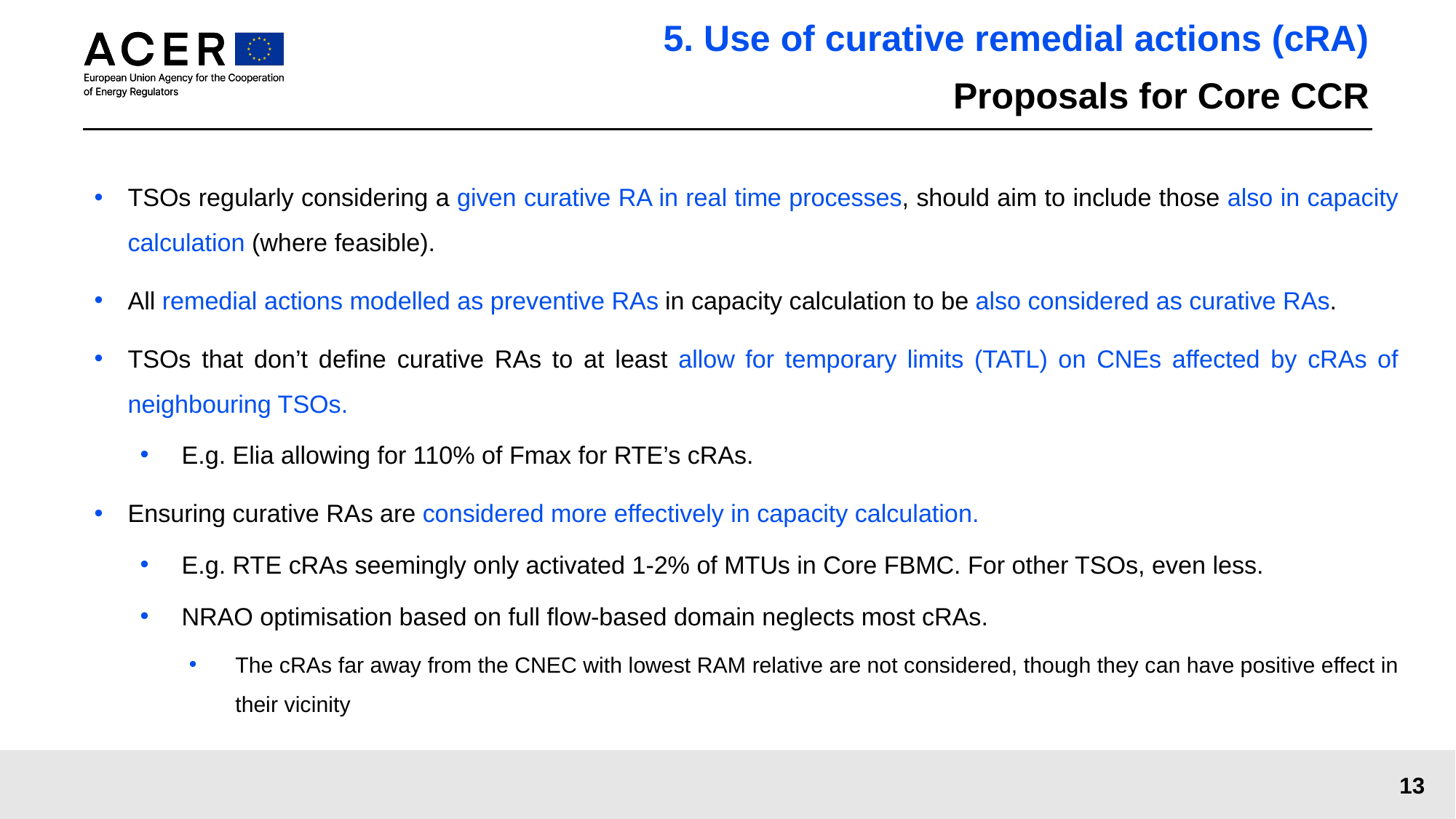

5. Use of curative remedial actions (cRA)
Proposals for Core CCR
TSOs regularly considering a given curative RA in real time processes, should aim to include those also in capacity calculation (where feasible).
All remedial actions modelled as preventive RAs in capacity calculation to be also considered as curative RAs.
TSOs that don’t define curative RAs to at least allow for temporary limits (TATL) on CNEs affected by cRAs of neighbouring TSOs.
E.g. Elia allowing for 110% of Fmax for RTE’s cRAs.
Ensuring curative RAs are considered more effectively in capacity calculation.
E.g. RTE cRAs seemingly only activated 1-2% of MTUs in Core FBMC. For other TSOs, even less.
NRAO optimisation based on full flow-based domain neglects most cRAs.
The cRAs far away from the CNEC with lowest RAM relative are not considered, though they can have positive effect in their vicinity

13